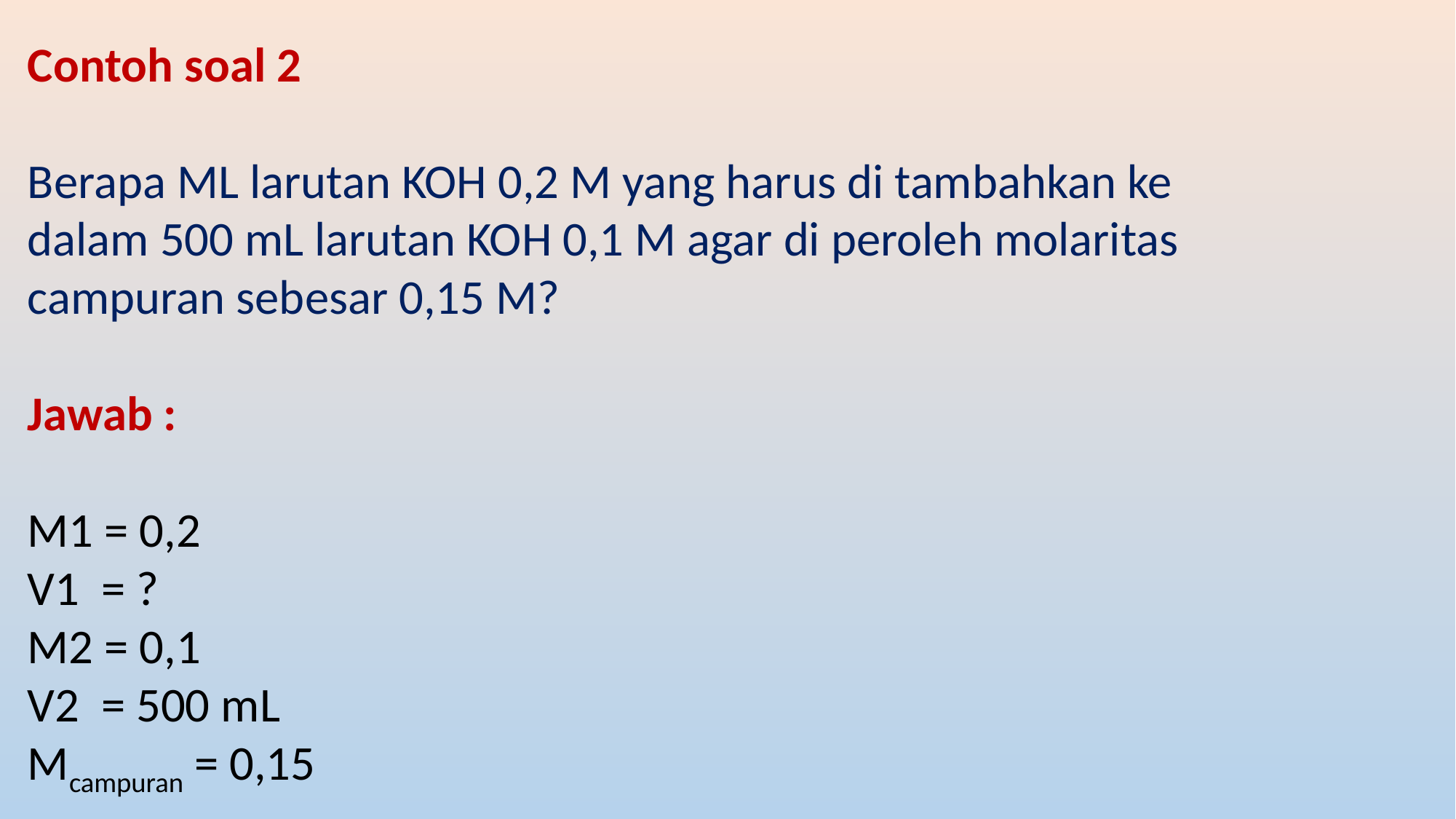

Contoh soal 2

Berapa ML larutan KOH 0,2 M yang harus di tambahkan ke dalam 500 mL larutan KOH 0,1 M agar di peroleh molaritas campuran sebesar 0,15 M?

Jawab :

M1 = 0,2
V1  = ?
M2 = 0,1
V2  = 500 mL
Mcampuran = 0,15